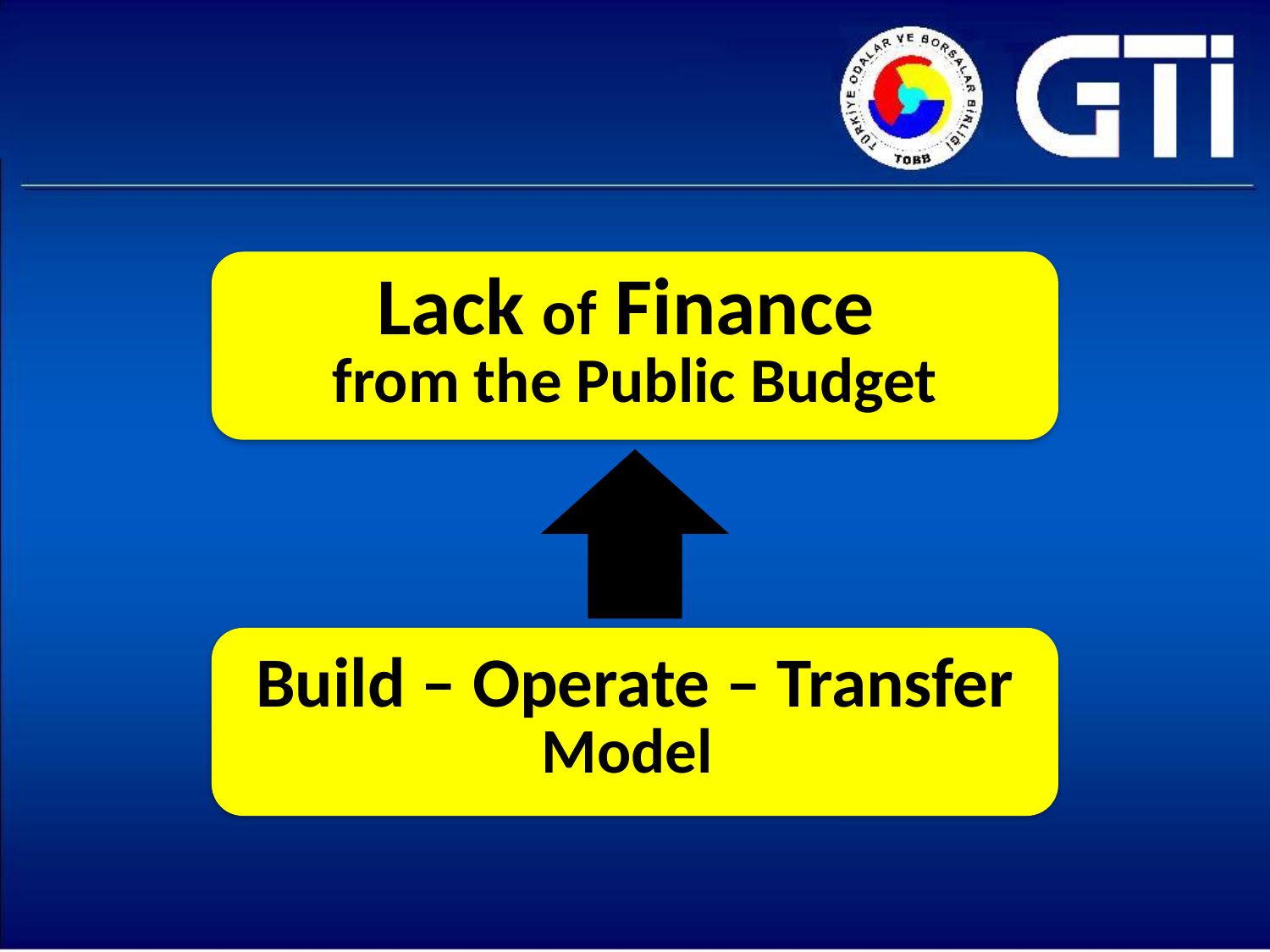

Lack of Finance
from the Public Budget
Build – Operate – Transfer Model